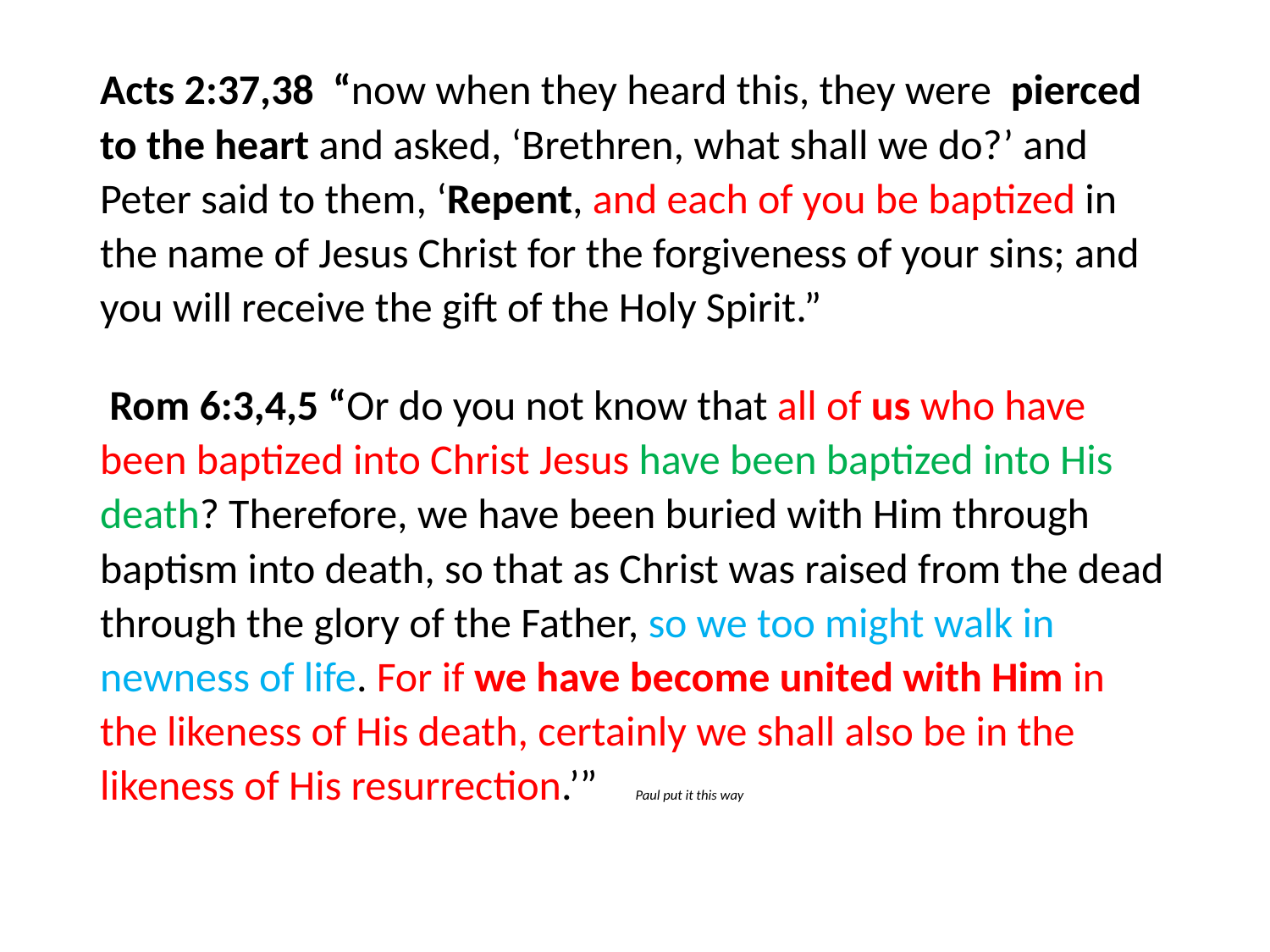

#
Acts 2:37,38  “now when they heard this, they were  pierced to the heart and asked, ‘Brethren, what shall we do?’ and Peter said to them, ‘Repent, and each of you be baptized in the name of Jesus Christ for the forgiveness of your sins; and you will receive the gift of the Holy Spirit.”

 Rom 6:3,4,5 “Or do you not know that all of us who have been baptized into Christ Jesus have been baptized into His death? Therefore, we have been buried with Him through baptism into death, so that as Christ was raised from the dead through the glory of the Father, so we too might walk in newness of life. For if we have become united with Him in the likeness of His death, certainly we shall also be in the likeness of His resurrection.’”    Paul put it this way